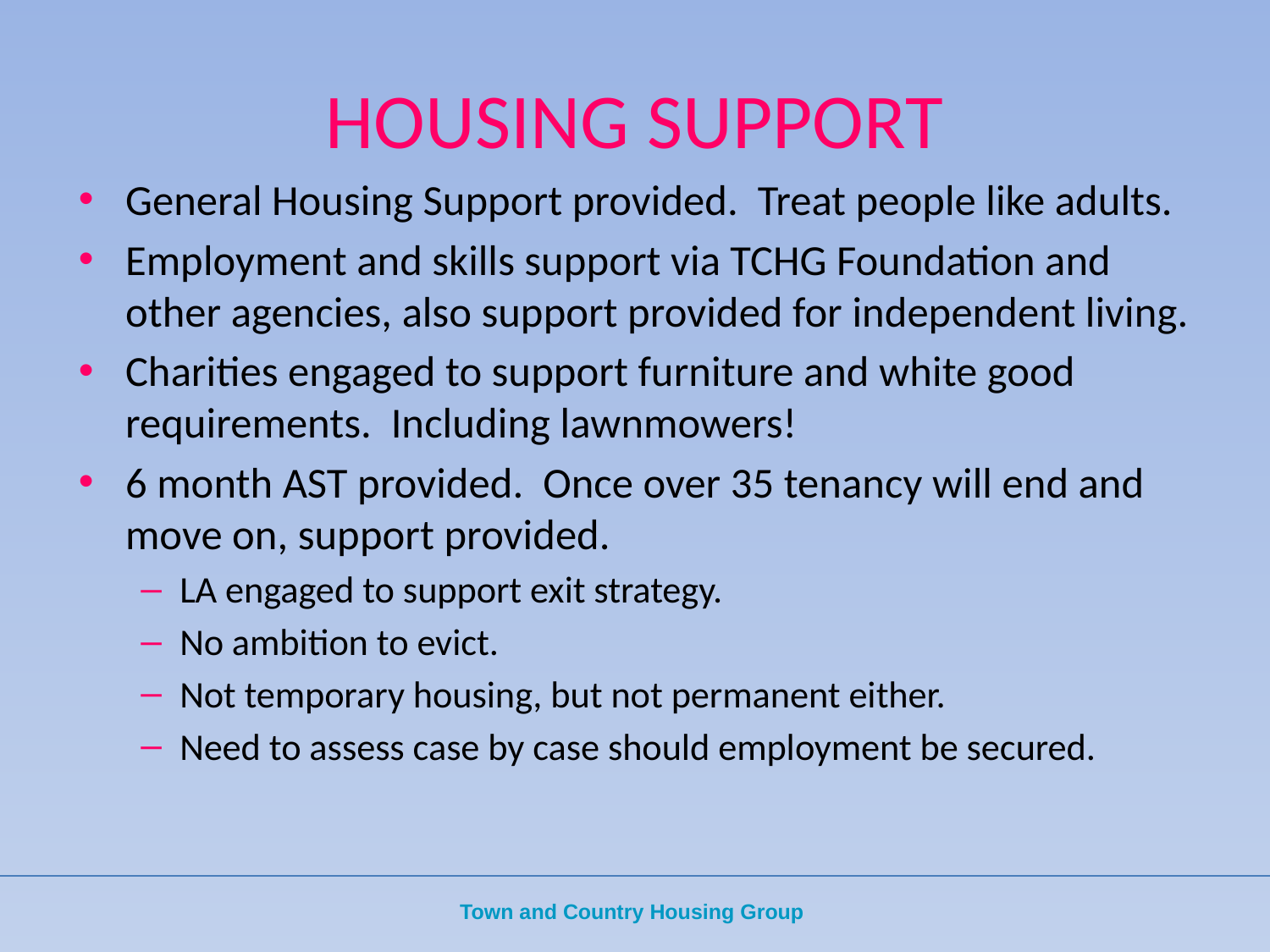

# HOUSING SUPPORT
General Housing Support provided.  Treat people like adults.
Employment and skills support via TCHG Foundation and other agencies, also support provided for independent living.
Charities engaged to support furniture and white good requirements.  Including lawnmowers!
6 month AST provided.  Once over 35 tenancy will end and move on, support provided.
LA engaged to support exit strategy.
No ambition to evict.
Not temporary housing, but not permanent either.
Need to assess case by case should employment be secured.
Town and Country Housing Group